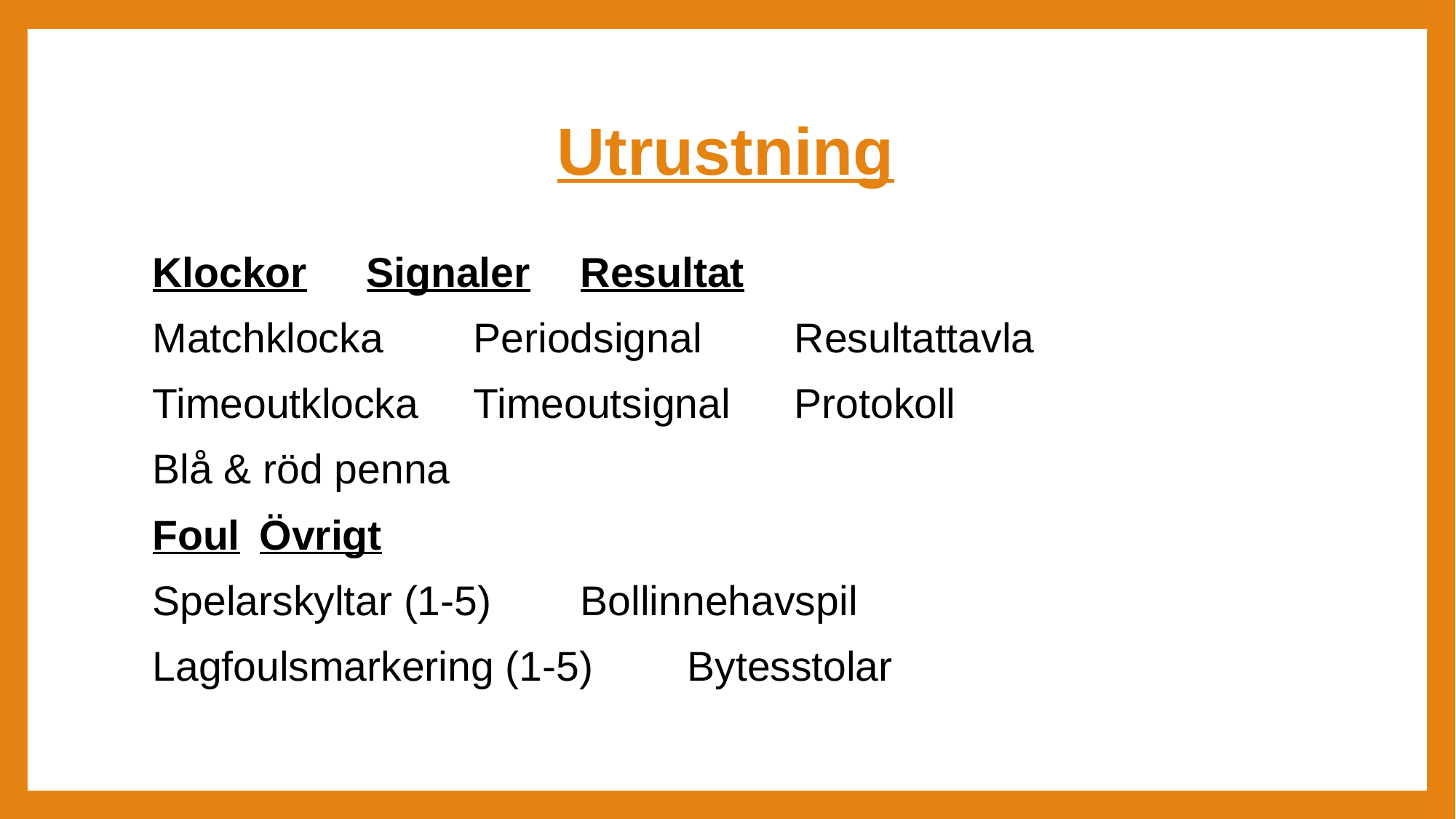

# Utrustning
Klockor			Signaler			Resultat
Matchklocka		Periodsignal			Resultattavla
Timeoutklocka		Timeoutsignal		Protokoll
								Blå & röd penna
Foul					Övrigt
Spelarskyltar (1-5)			Bollinnehavspil
Lagfoulsmarkering (1-5)		Bytesstolar